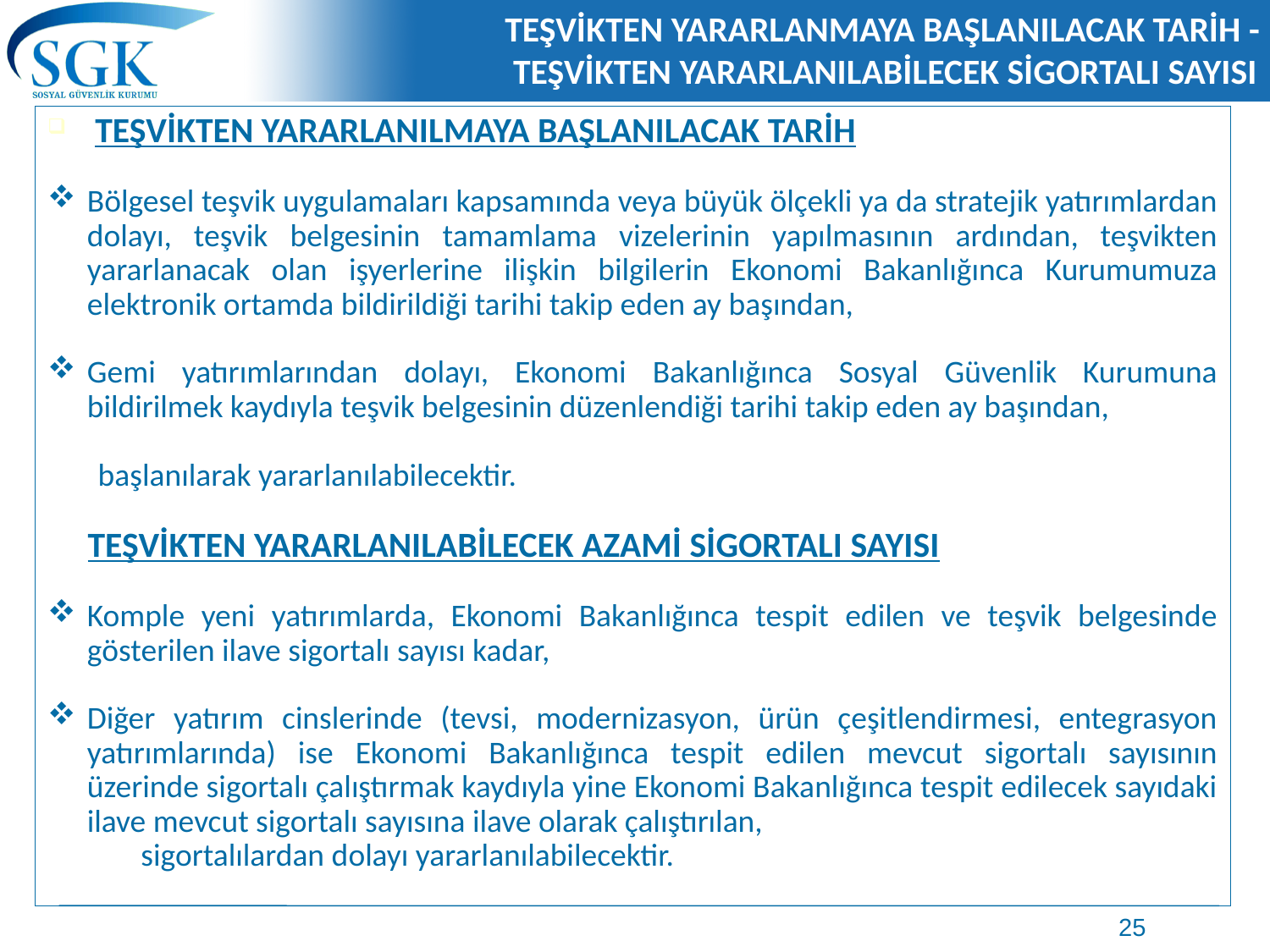

# TEŞVİKTEN YARARLANMAYA BAŞLANILACAK TARİH -TEŞVİKTEN YARARLANILABİLECEK SİGORTALI SAYISI
TEŞVİKTEN YARARLANILMAYA BAŞLANILACAK TARİH

Bölgesel teşvik uygulamaları kapsamında veya büyük ölçekli ya da stratejik yatırımlardan dolayı, teşvik belgesinin tamamlama vizelerinin yapılmasının ardından, teşvikten yararlanacak olan işyerlerine ilişkin bilgilerin Ekonomi Bakanlığınca Kurumumuza elektronik ortamda bildirildiği tarihi takip eden ay başından,

Gemi yatırımlarından dolayı, Ekonomi Bakanlığınca Sosyal Güvenlik Kurumuna bildirilmek kaydıyla teşvik belgesinin düzenlendiği tarihi takip eden ay başından,

       başlanılarak yararlanılabilecektir.

     TEŞVİKTEN YARARLANILABİLECEK AZAMİ SİGORTALI SAYISI

Komple yeni yatırımlarda, Ekonomi Bakanlığınca tespit edilen ve teşvik belgesinde gösterilen ilave sigortalı sayısı kadar,

Diğer yatırım cinslerinde (tevsi, modernizasyon, ürün çeşitlendirmesi, entegrasyon yatırımlarında) ise Ekonomi Bakanlığınca tespit edilen mevcut sigortalı sayısının üzerinde sigortalı çalıştırmak kaydıyla yine Ekonomi Bakanlığınca tespit edilecek sayıdaki ilave mevcut sigortalı sayısına ilave olarak çalıştırılan,
             sigortalılardan dolayı yararlanılabilecektir.